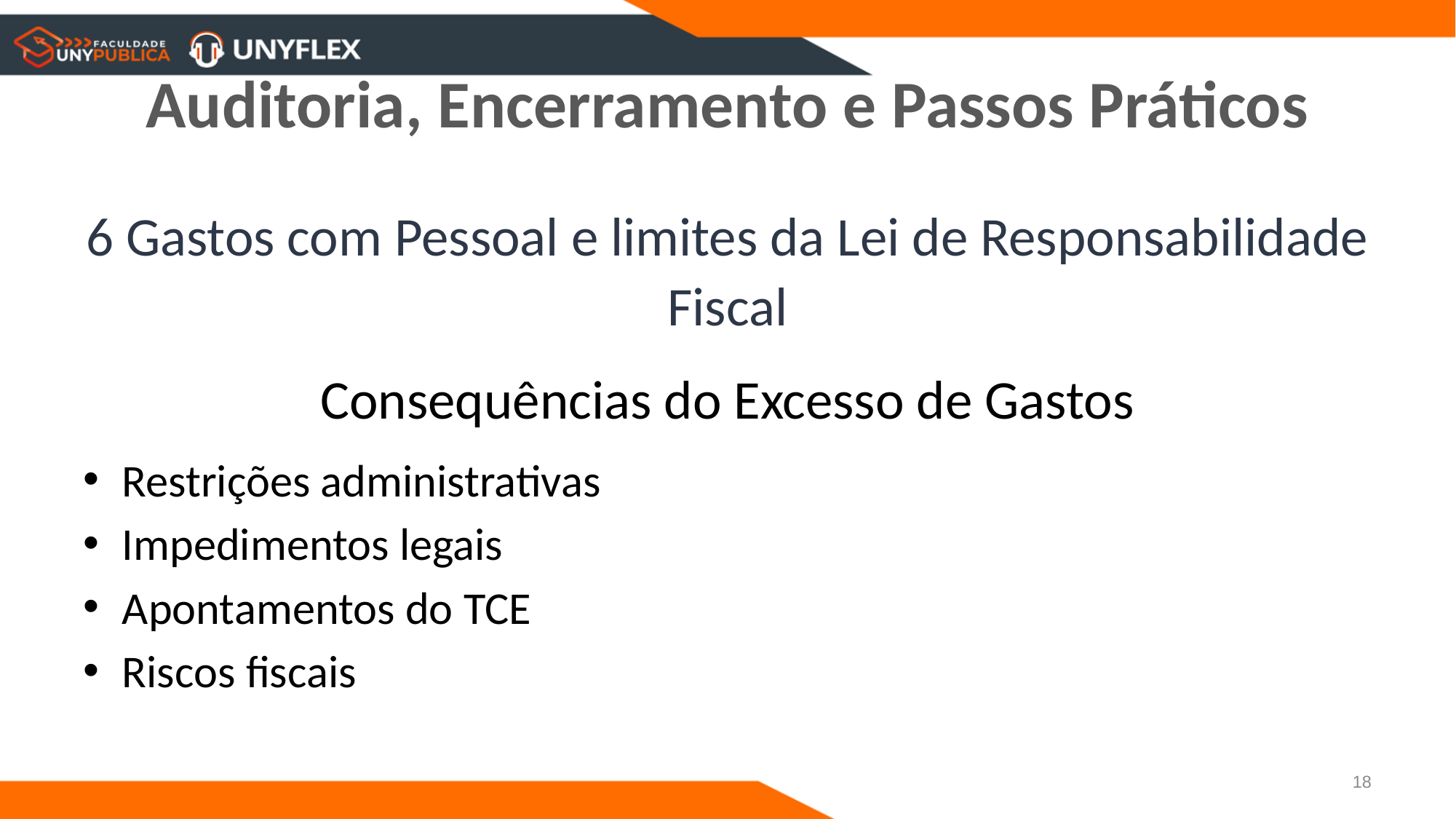

# Auditoria, Encerramento e Passos Práticos
6 Gastos com Pessoal e limites da Lei de Responsabilidade Fiscal
Consequências do Excesso de Gastos
Restrições administrativas
Impedimentos legais
Apontamentos do TCE
Riscos fiscais
18